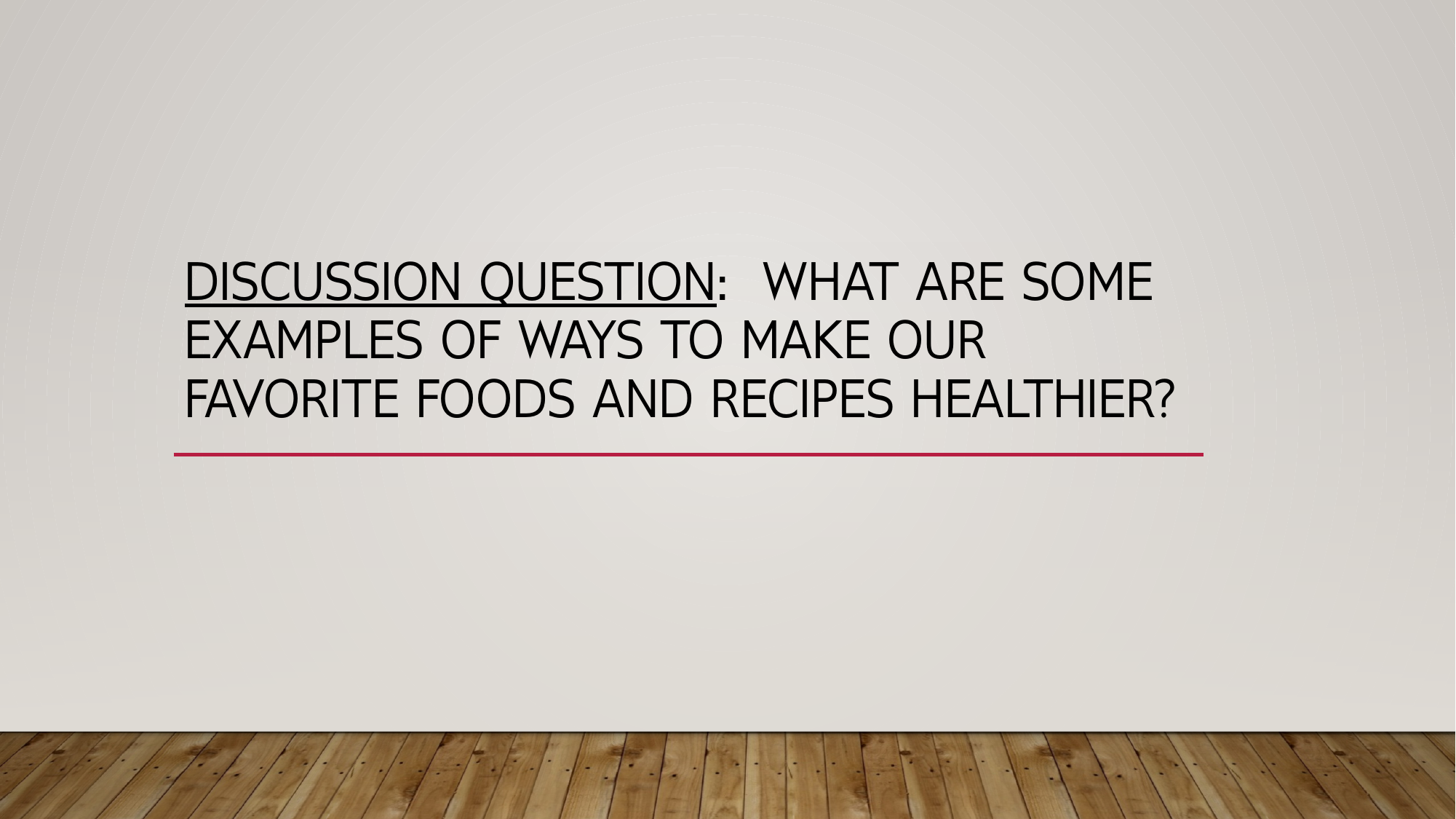

# Discussion Question:  What are some examples of ways to make our favorite foods and recipes healthier?